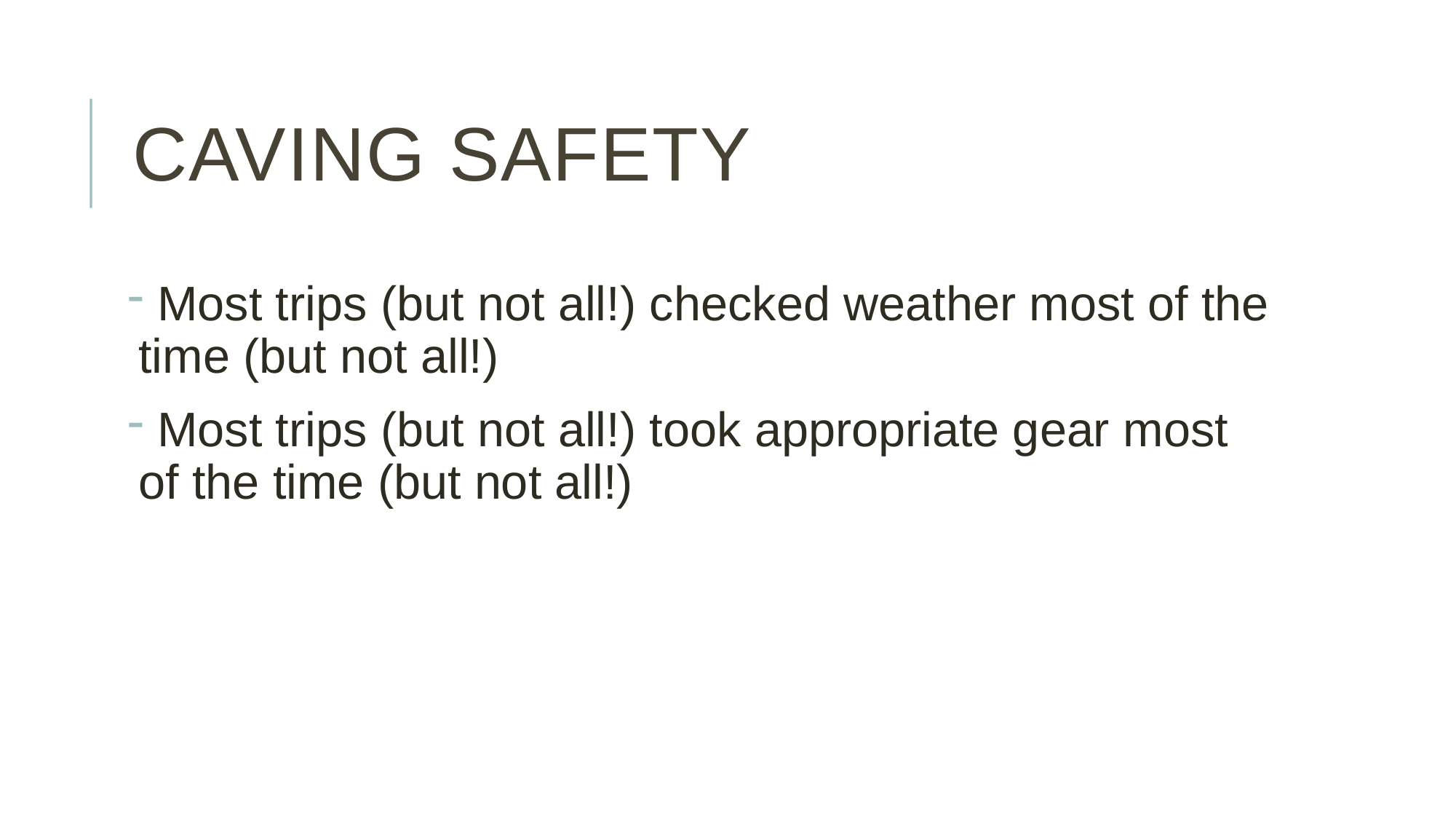

# Caving safety
 Most trips (but not all!) checked weather most of the time (but not all!)
 Most trips (but not all!) took appropriate gear most of the time (but not all!)